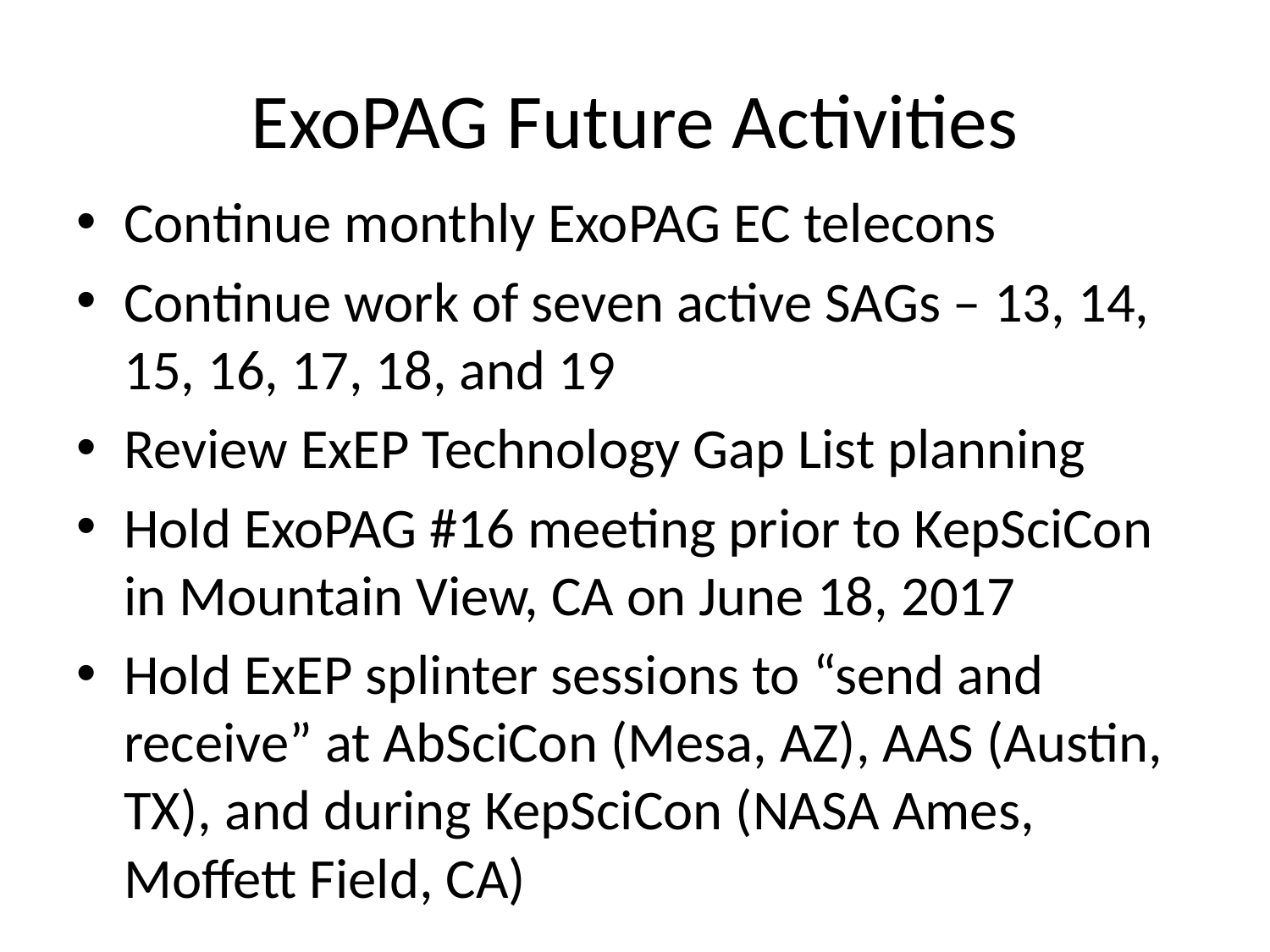

# ExoPAG Future Activities
Continue monthly ExoPAG EC telecons
Continue work of seven active SAGs – 13, 14, 15, 16, 17, 18, and 19
Review ExEP Technology Gap List planning
Hold ExoPAG #16 meeting prior to KepSciCon in Mountain View, CA on June 18, 2017
Hold ExEP splinter sessions to “send and receive” at AbSciCon (Mesa, AZ), AAS (Austin, TX), and during KepSciCon (NASA Ames, Moffett Field, CA)